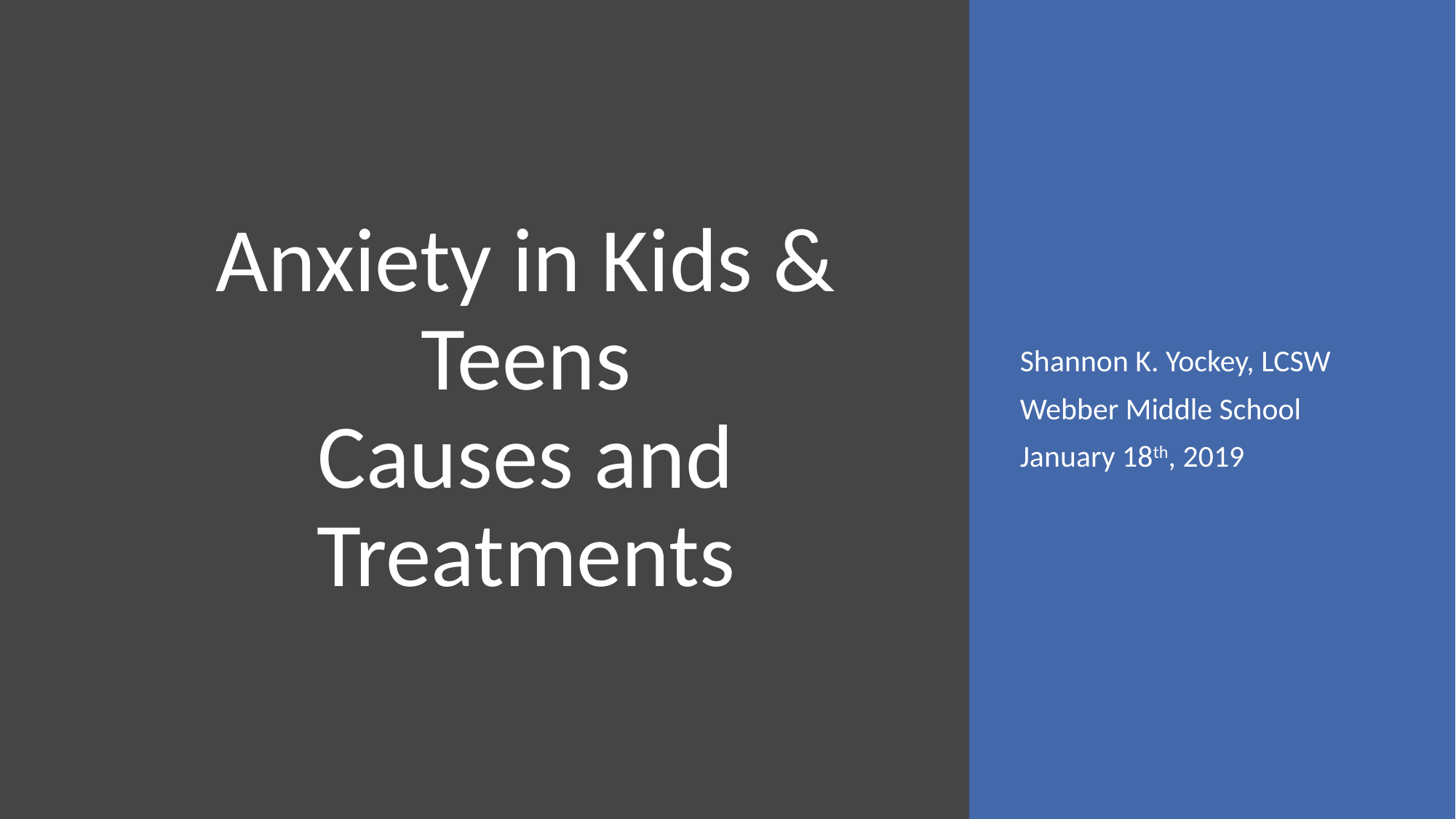

# Anxiety in Kids & Teens Causes and Treatments
Shannon K. Yockey, LCSW
Webber Middle School
January 18th, 2019